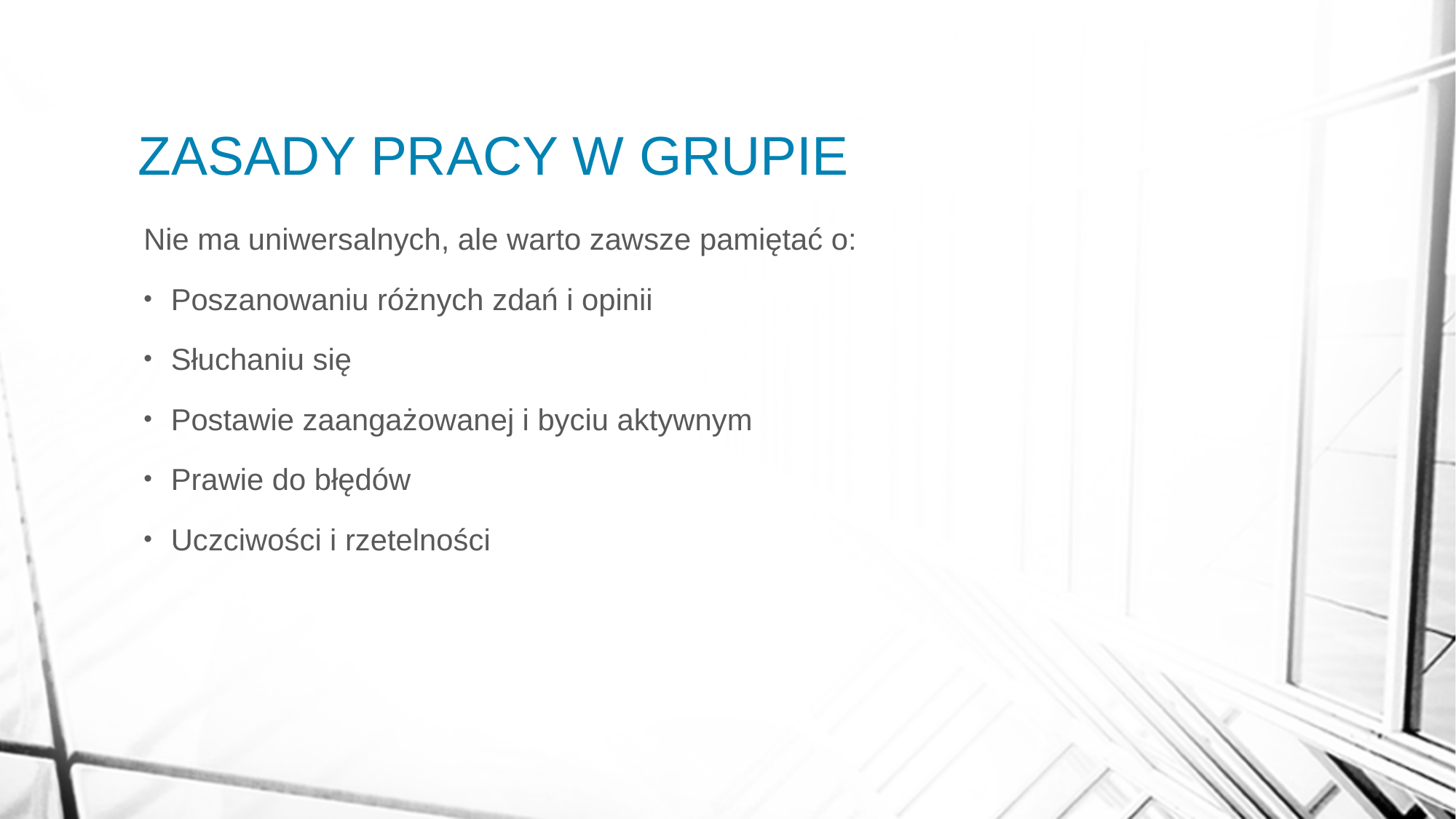

# ZASADY PRACY W GRUPIE
Nie ma uniwersalnych, ale warto zawsze pamiętać o:
Poszanowaniu różnych zdań i opinii
Słuchaniu się
Postawie zaangażowanej i byciu aktywnym
Prawie do błędów
Uczciwości i rzetelności